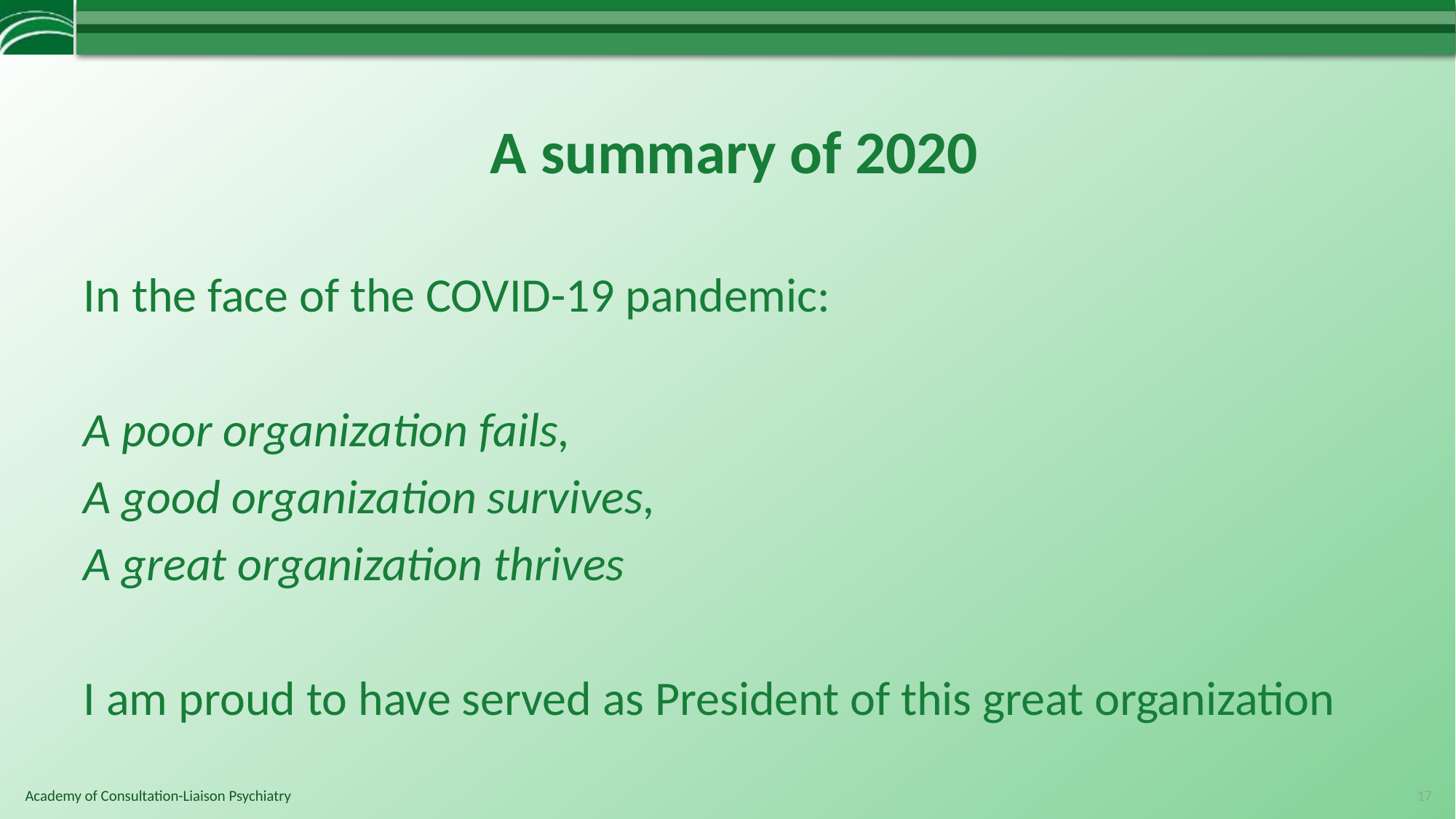

# A summary of 2020

In the face of the COVID-19 pandemic:

A poor organization fails,
A good organization survives,
A great organization thrives

I am proud to have served as President of this great organization
17